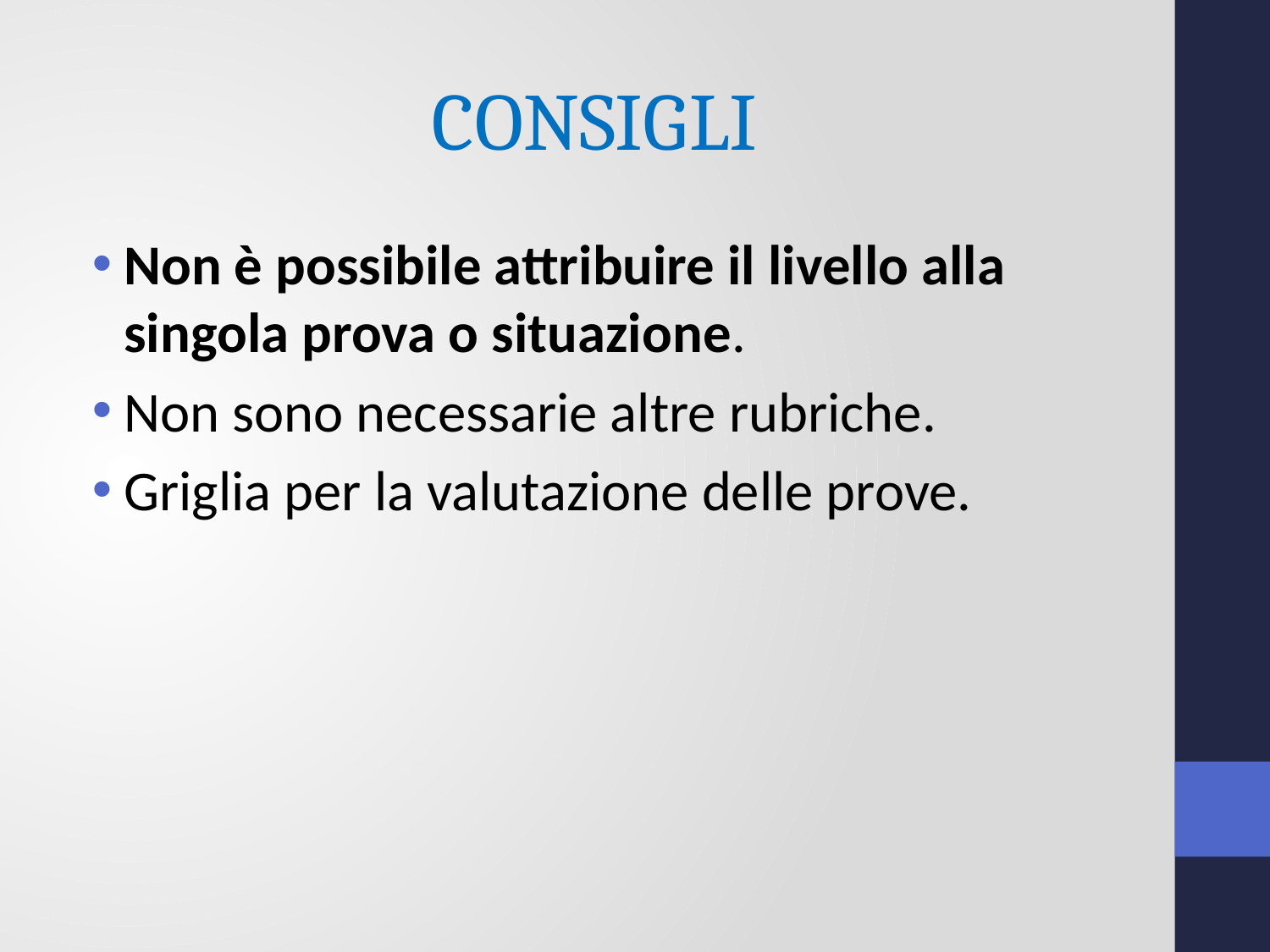

# CONSIGLI
Non è possibile attribuire il livello alla singola prova o situazione.
Non sono necessarie altre rubriche.
Griglia per la valutazione delle prove.